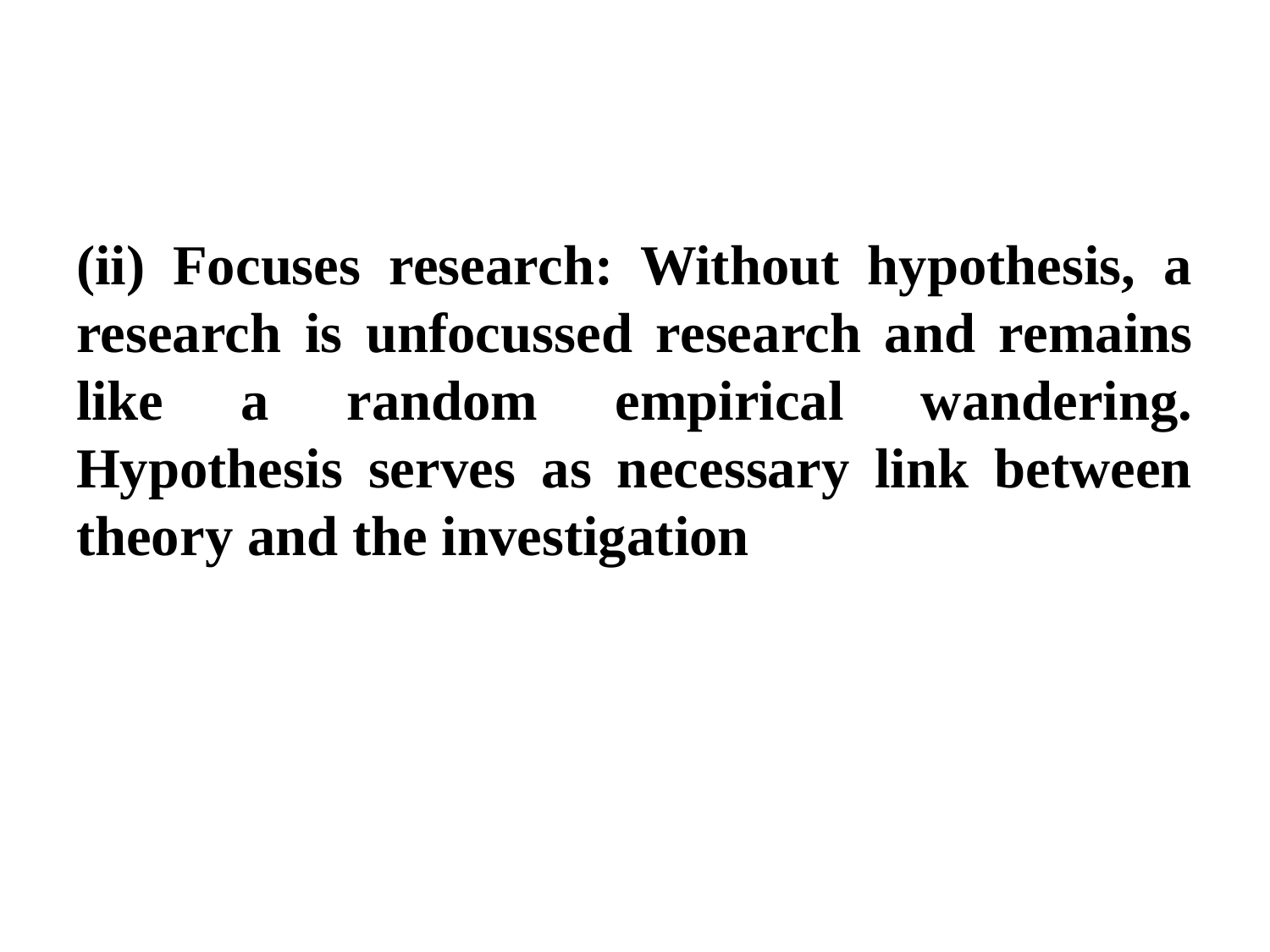

(ii) Focuses research: Without hypothesis, a research is unfocussed research and remains like a random empirical wandering. Hypothesis serves as necessary link between theory and the investigation